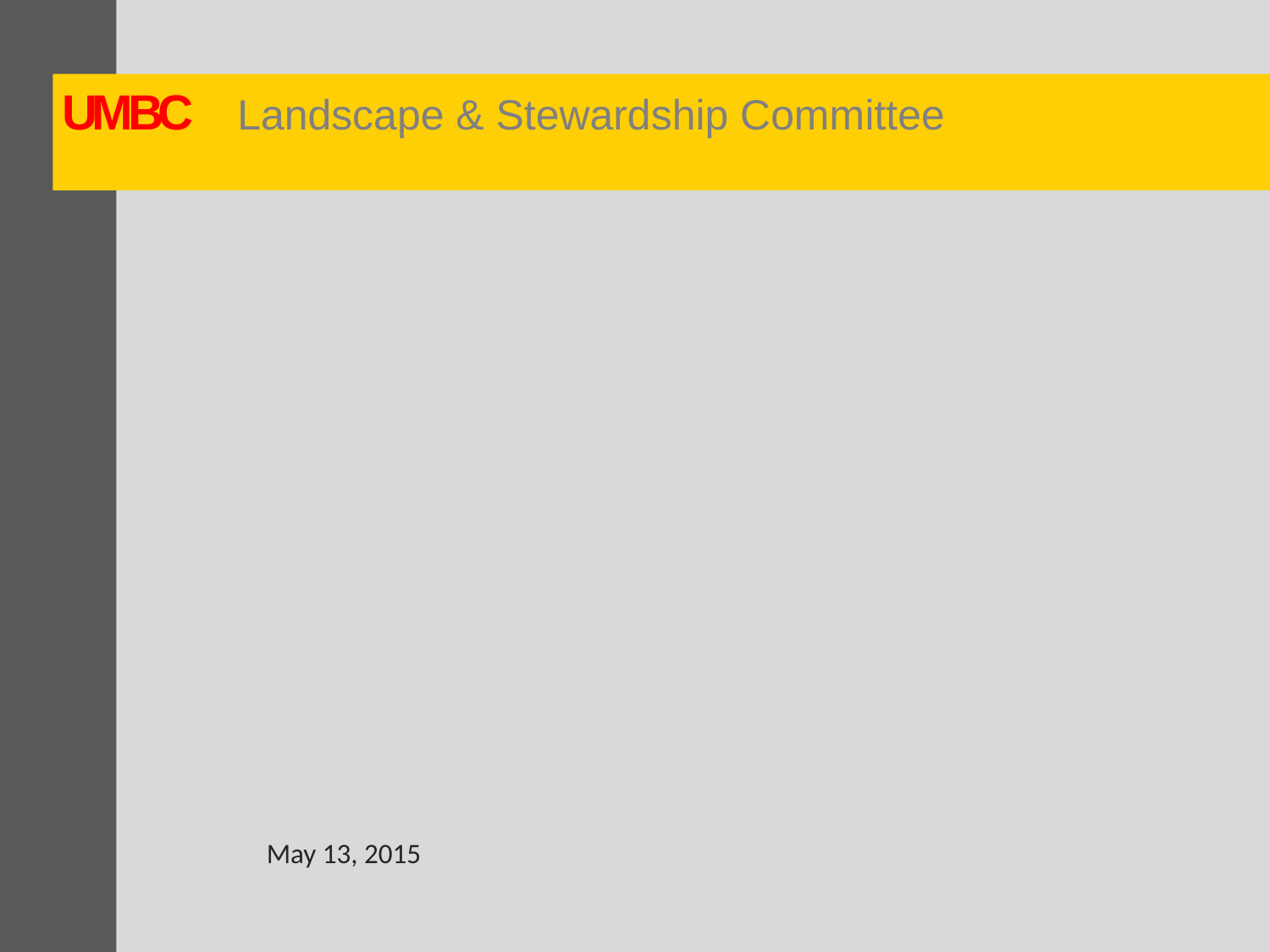

UMBC
Landscape & Stewardship Committee

May 13, 2015